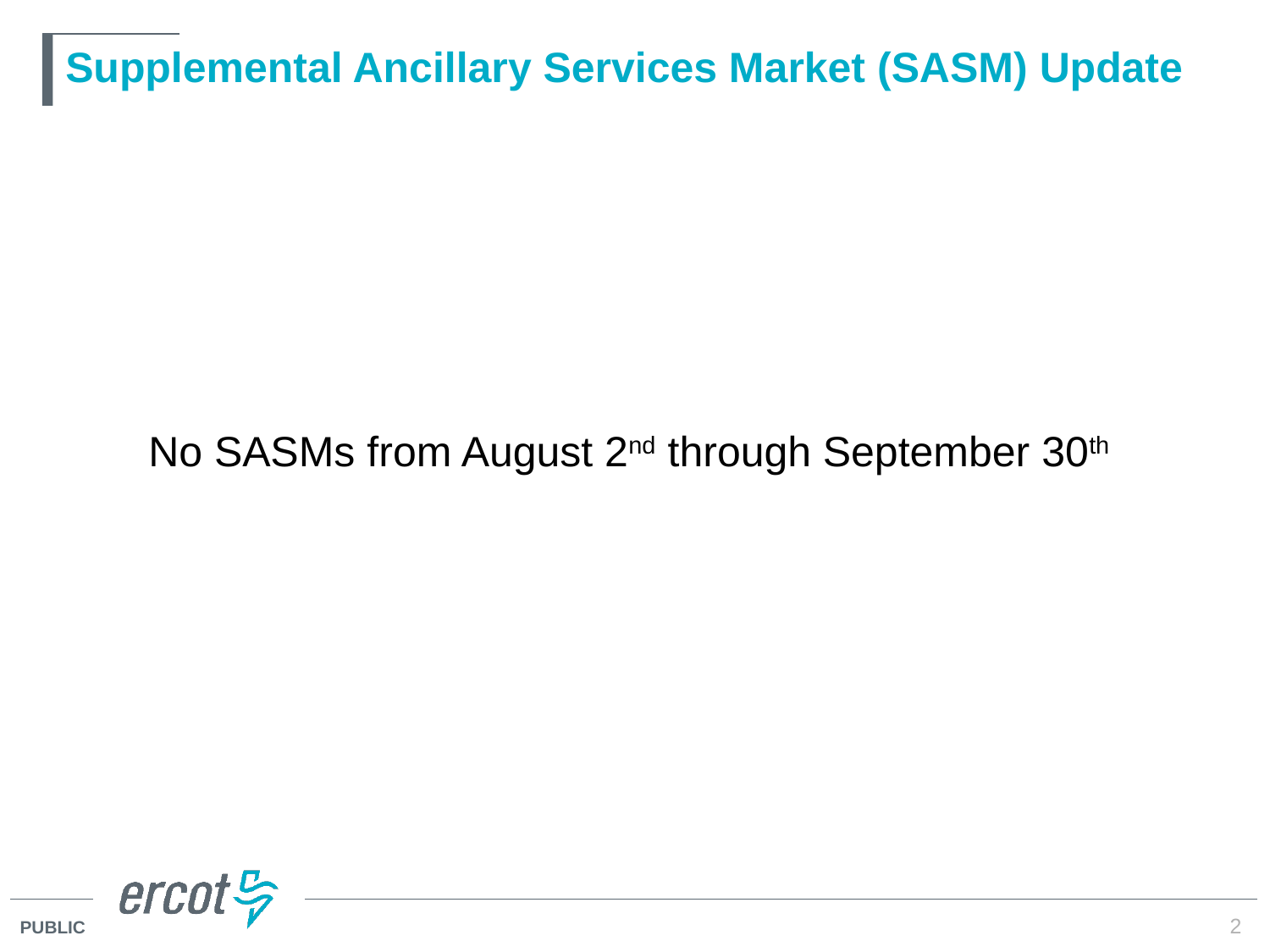

# Supplemental Ancillary Services Market (SASM) Update
No SASMs from August 2nd through September 30th
2